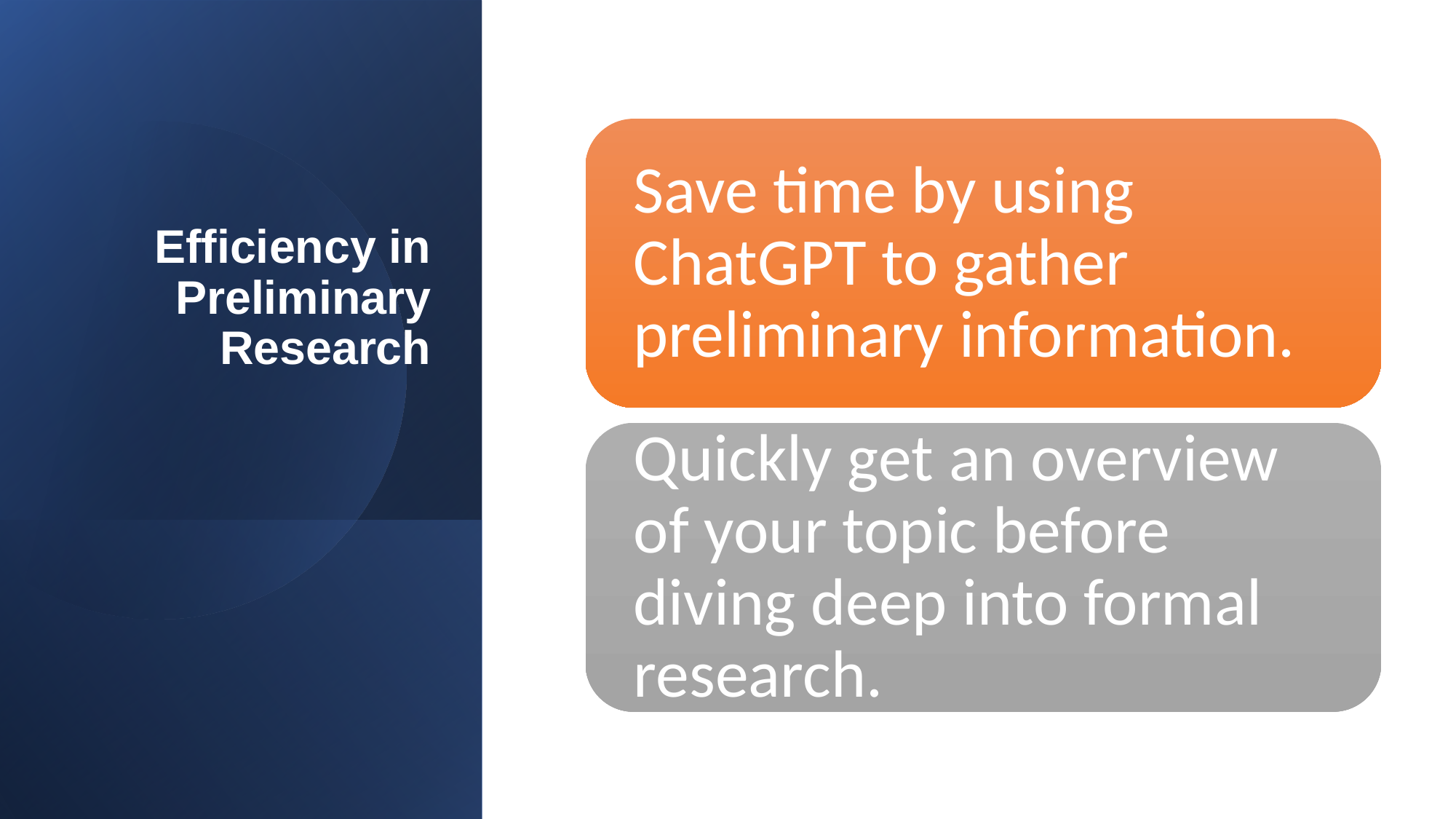

Save time by using ChatGPT to gather preliminary information.
Quickly get an overview of your topic before diving deep into formal research.

# Efficiency in Preliminary Research